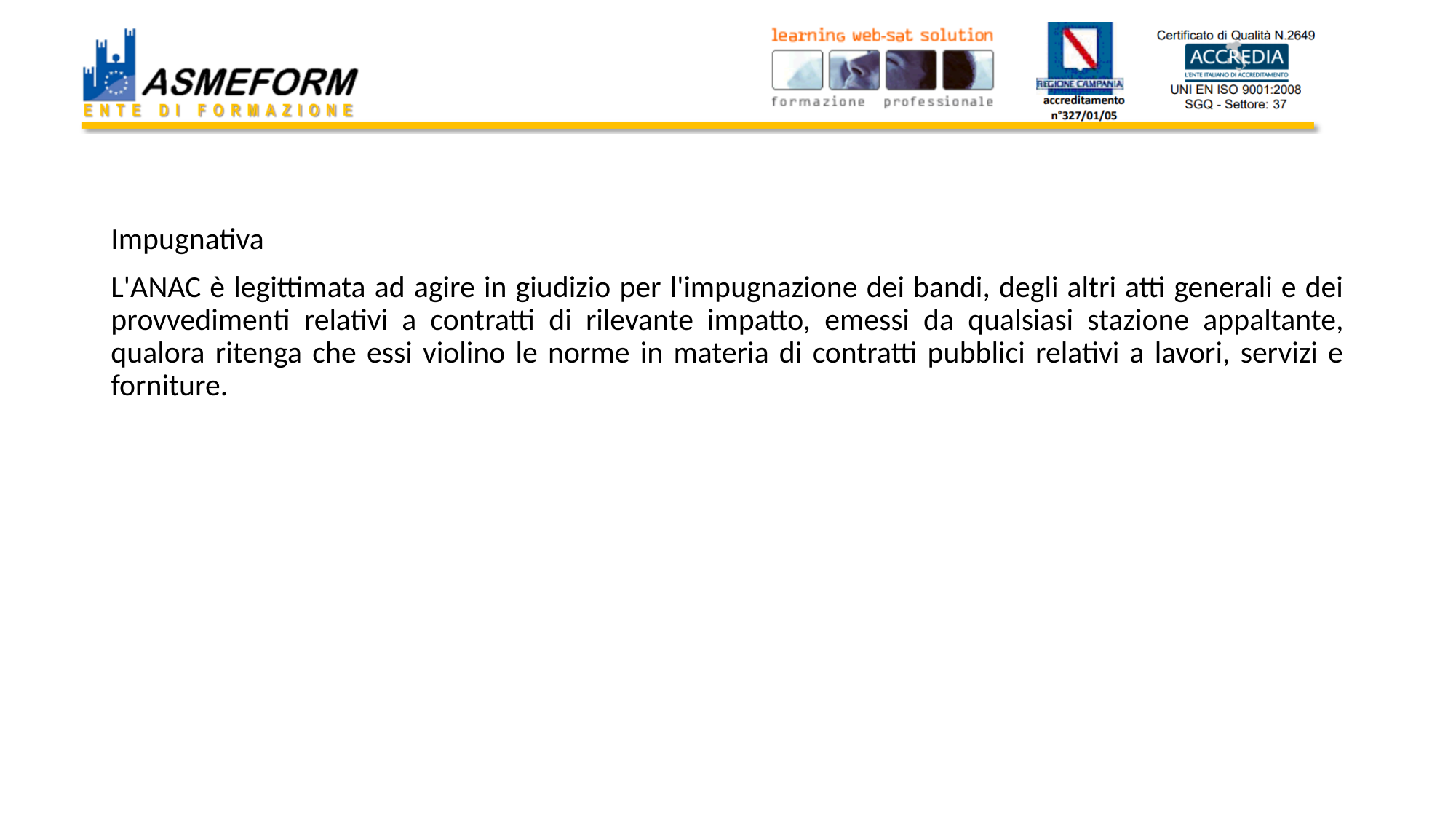

#

Impugnativa
L'ANAC è legittimata ad agire in giudizio per l'impugnazione dei bandi, degli altri atti generali e dei provvedimenti relativi a contratti di rilevante impatto, emessi da qualsiasi stazione appaltante, qualora ritenga che essi violino le norme in materia di contratti pubblici relativi a lavori, servizi e forniture.